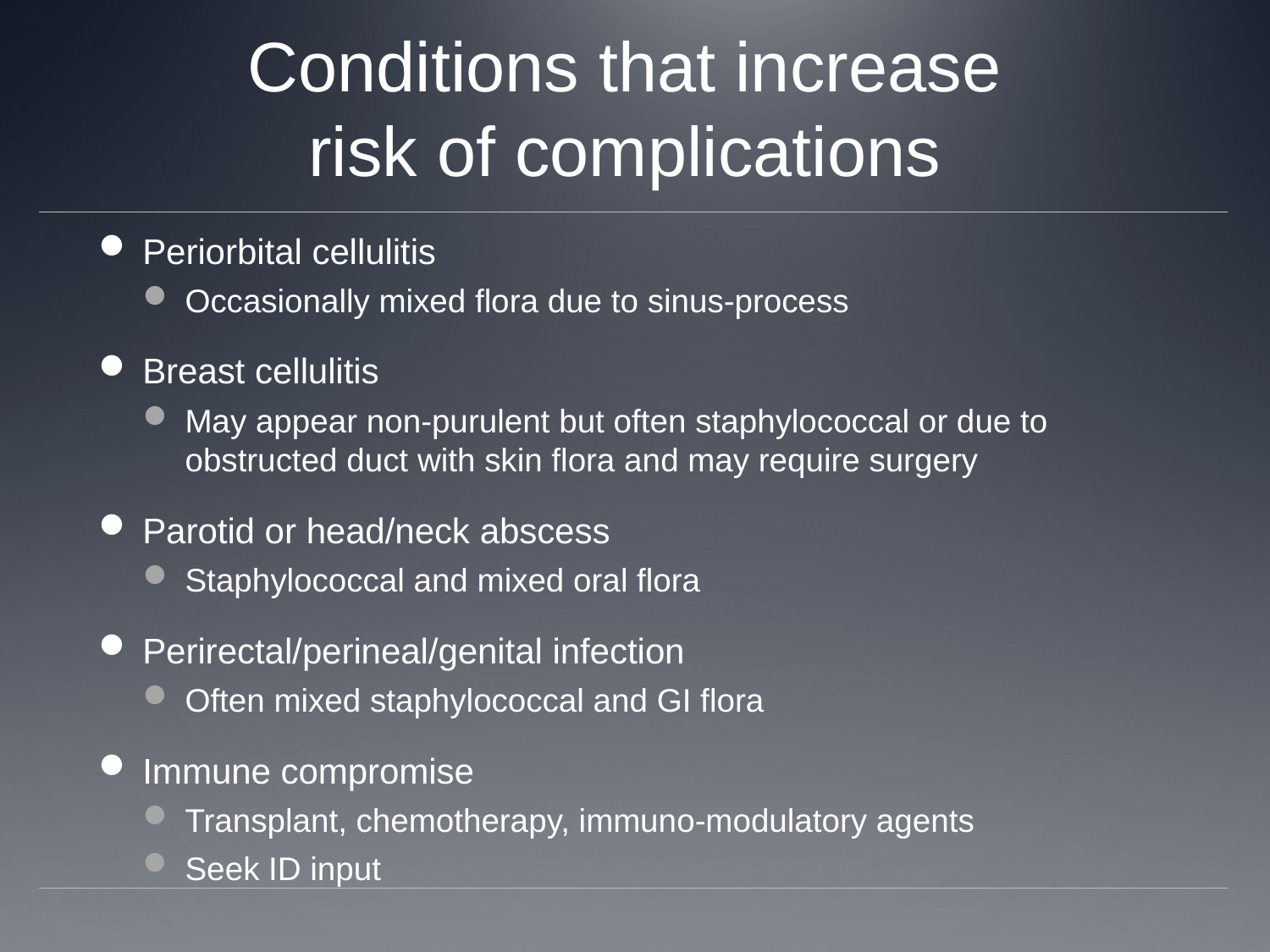

# Conditions that increase risk of complications
Periorbital cellulitis
Occasionally mixed flora due to sinus-process
Breast cellulitis
May appear non-purulent but often staphylococcal or due to obstructed duct with skin flora and may require surgery
Parotid or head/neck abscess
Staphylococcal and mixed oral flora
Perirectal/perineal/genital infection
Often mixed staphylococcal and GI flora
Immune compromise
Transplant, chemotherapy, immuno-modulatory agents
Seek ID input